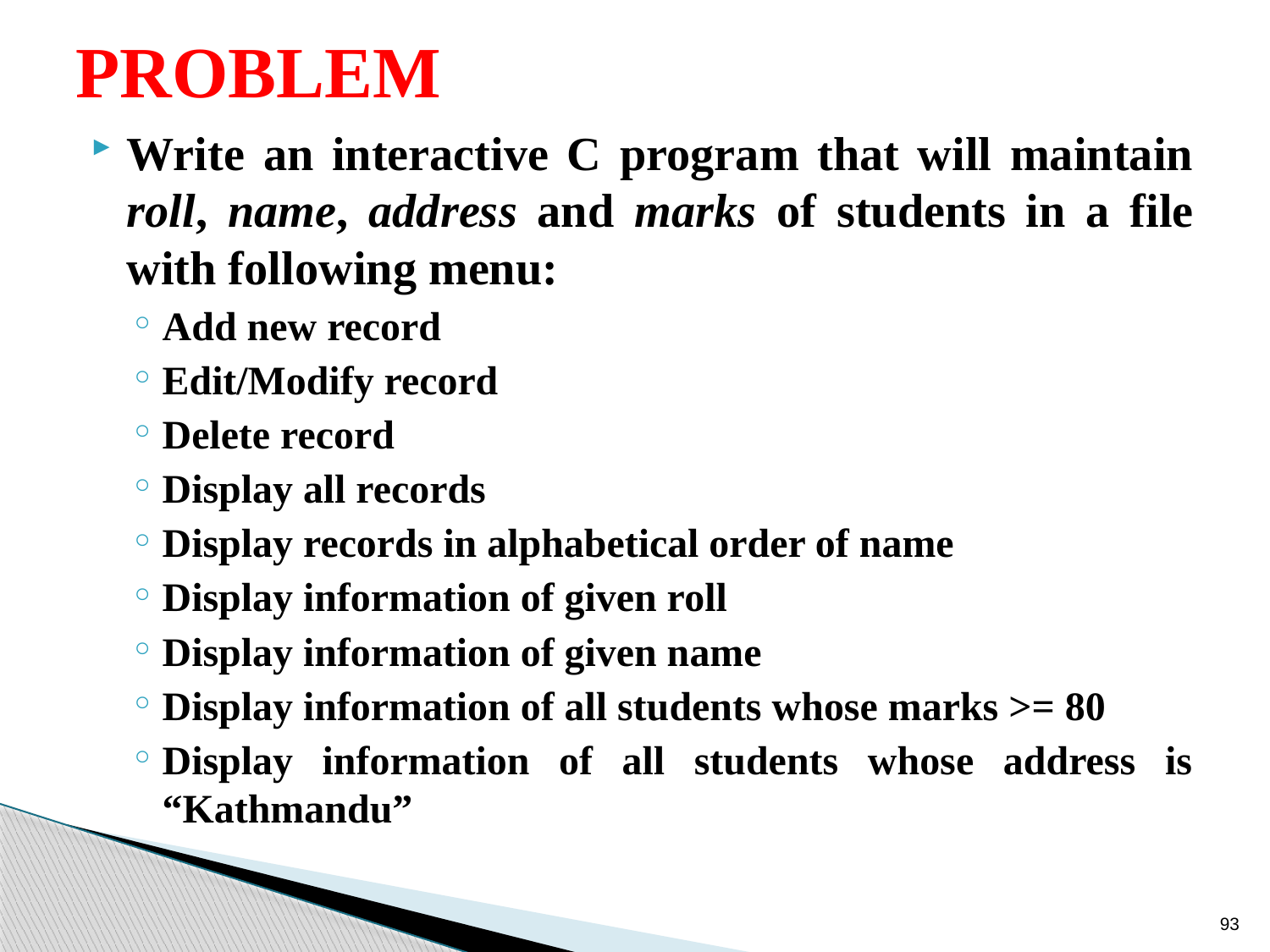

# PROBLEM
Write an interactive C program that will maintain roll, name, address and marks of students in a file with following menu:
Add new record
Edit/Modify record
Delete record
Display all records
Display records in alphabetical order of name
Display information of given roll
Display information of given name
Display information of all students whose marks >= 80
Display information of all students whose address is “Kathmandu”
93